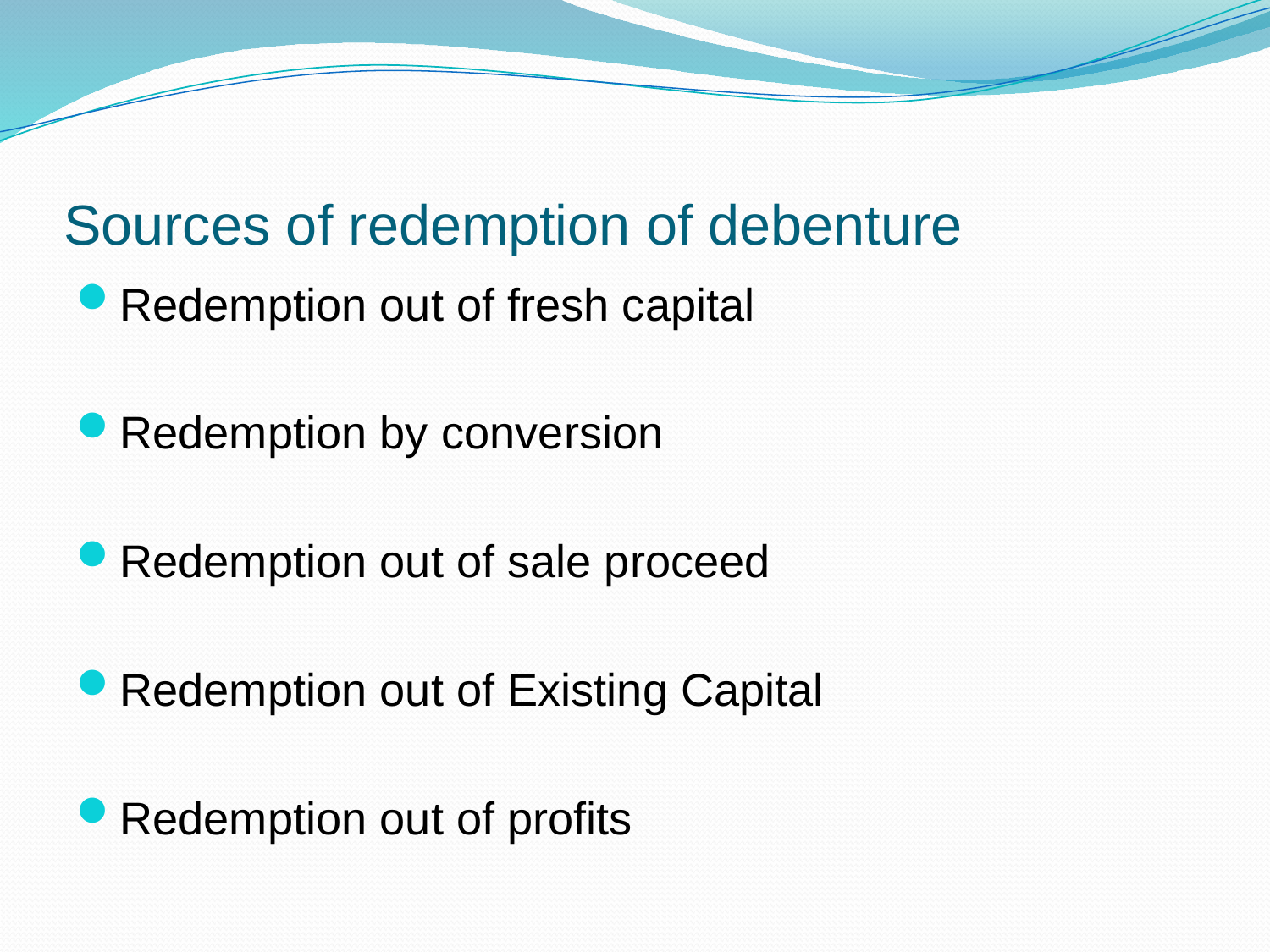

# Sources of redemption of debenture
Redemption out of fresh capital

Redemption by conversion

Redemption out of sale proceed

Redemption out of Existing Capital

Redemption out of profits